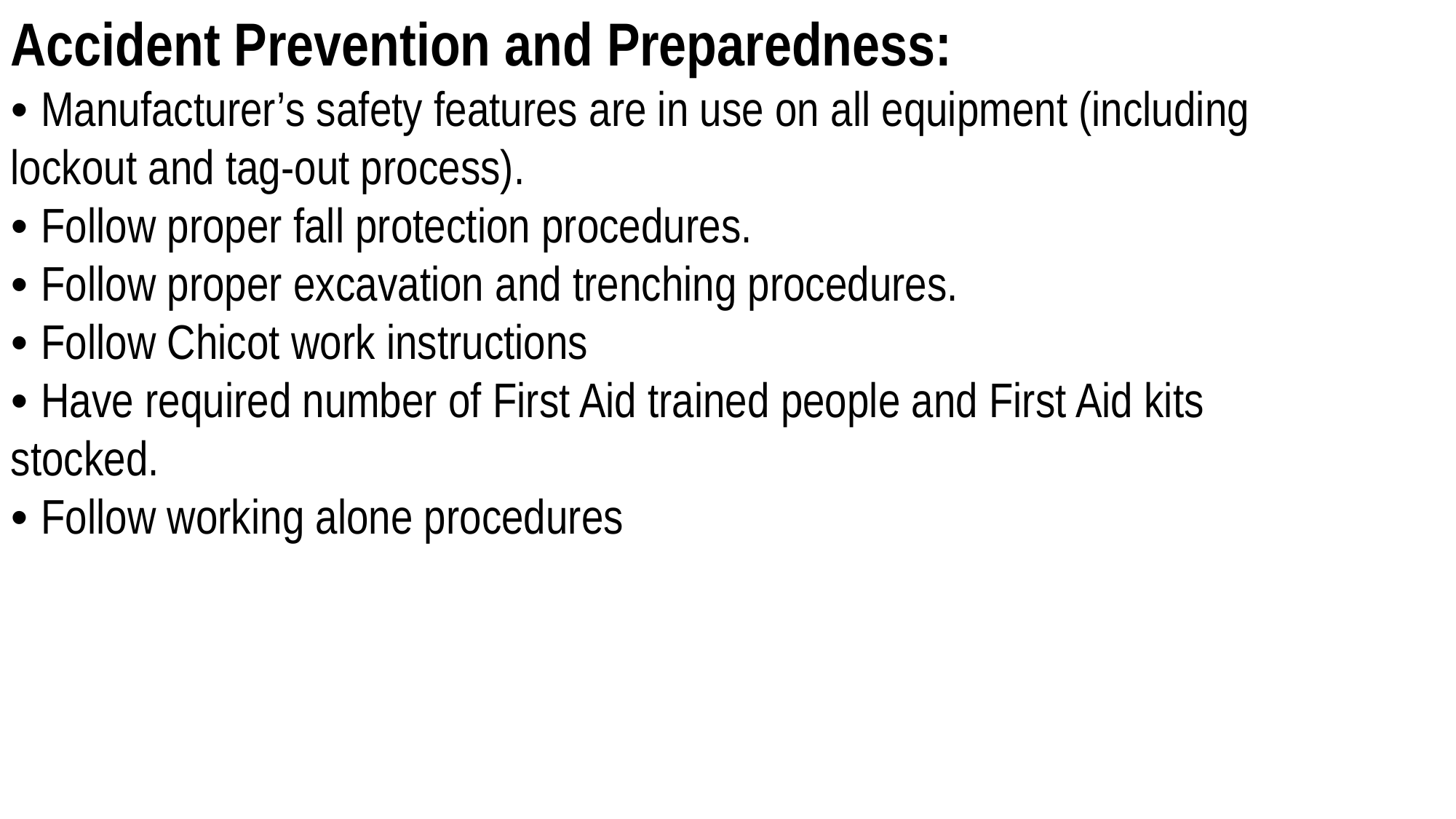

Accident Prevention and Preparedness:
• Manufacturer’s safety features are in use on all equipment (including
lockout and tag-out process).
• Follow proper fall protection procedures.
• Follow proper excavation and trenching procedures.
• Follow Chicot work instructions
• Have required number of First Aid trained people and First Aid kits
stocked.
• Follow working alone procedures